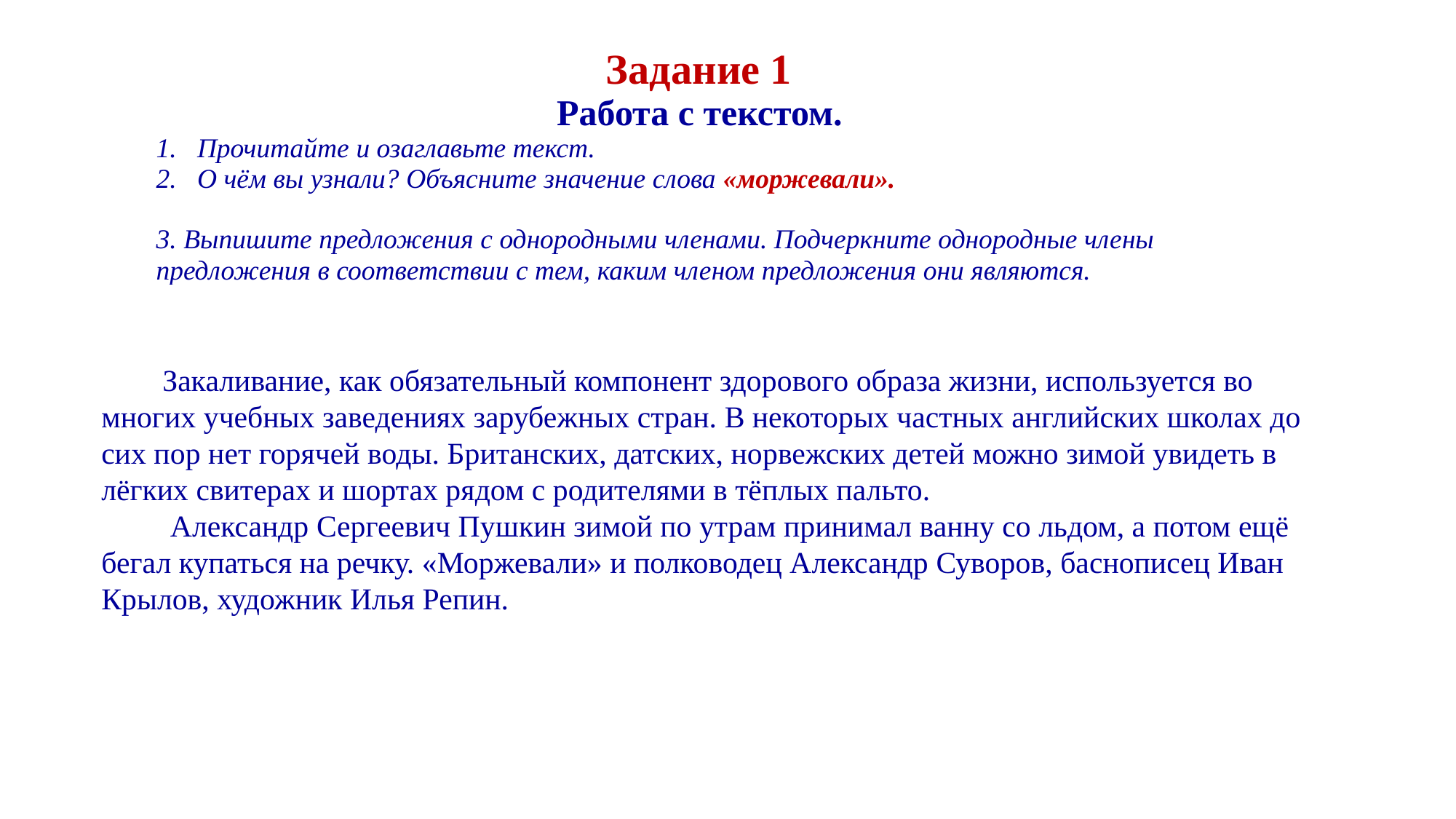

| Задание 1 Работа с текстом. Прочитайте и озаглавьте текст. О чём вы узнали? Объясните значение слова «моржевали». 3. Выпишите предложения с однородными членами. Подчеркните однородные члены предложения в соответствии с тем, каким членом предложения они являются. |
| --- |
        Закаливание, как обязательный компонент здорового образа жизни, используется во многих учебных заведениях зарубежных стран. В некоторых частных английских школах до сих пор нет горячей воды. Британских, датских, норвежских детей можно зимой увидеть в лёгких свитерах и шортах рядом с родителями в тёплых пальто.
         Александр Сергеевич Пушкин зимой по утрам принимал ванну со льдом, а потом ещё бегал купаться на речку. «Моржевали» и полководец Александр Суворов, баснописец Иван Крылов, художник Илья Репин.